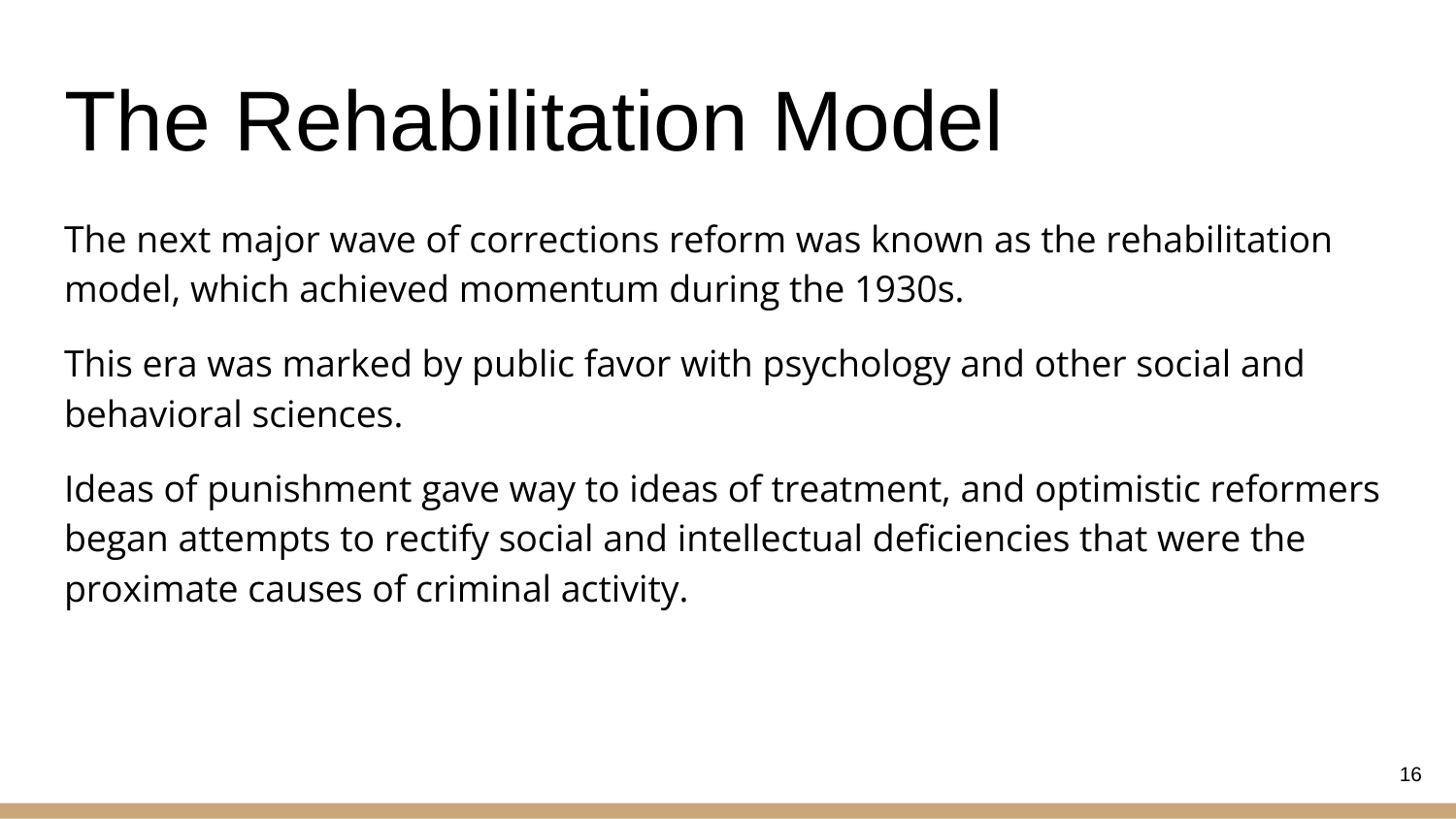

# The Rehabilitation Model
The next major wave of corrections reform was known as the rehabilitation model, which achieved momentum during the 1930s.
This era was marked by public favor with psychology and other social and behavioral sciences.
Ideas of punishment gave way to ideas of treatment, and optimistic reformers began attempts to rectify social and intellectual deficiencies that were the proximate causes of criminal activity.
16